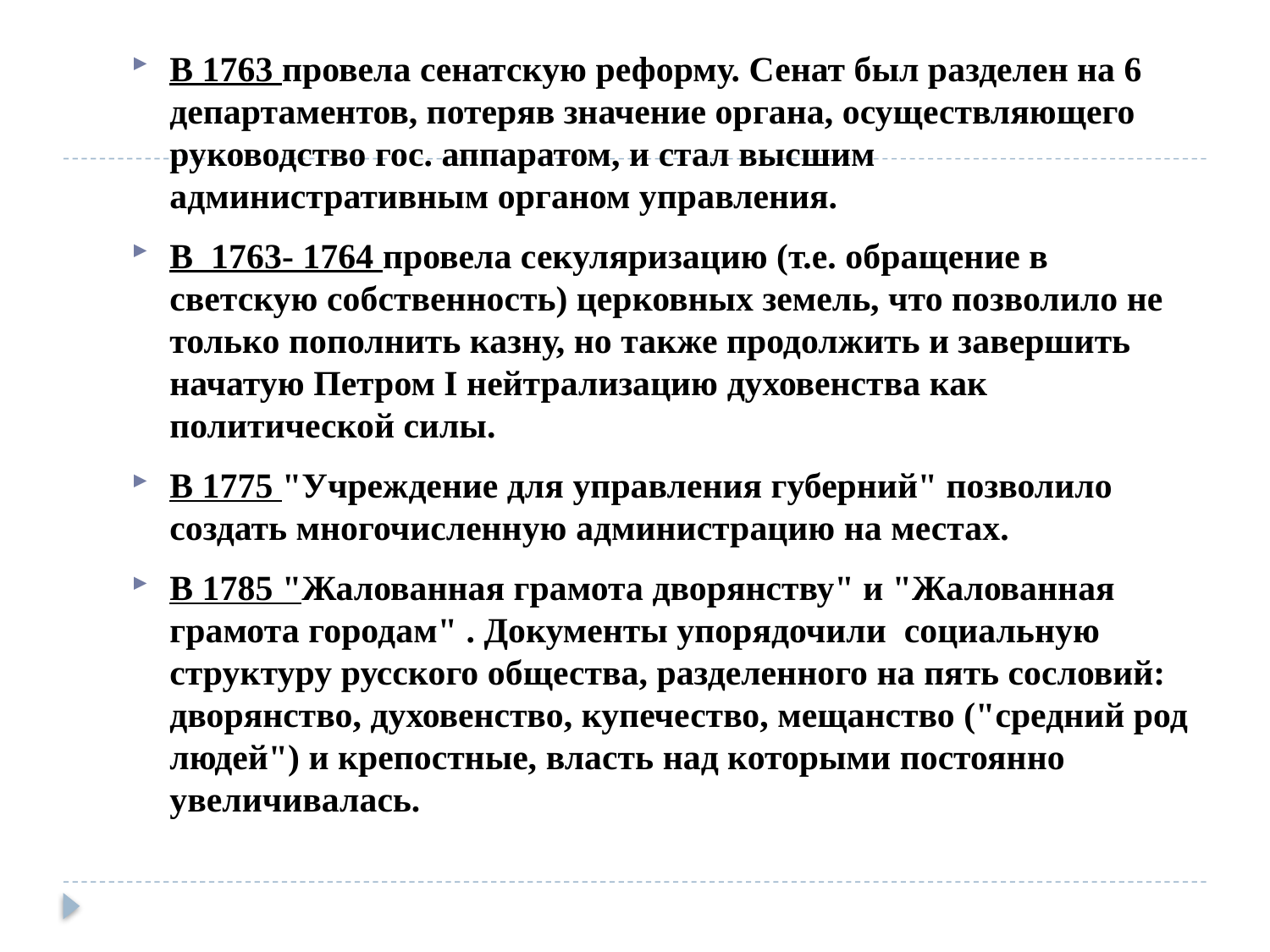

В 1763 провела сенатскую реформу. Сенат был разделен на 6 департаментов, потеряв значение органа, осуществляющего руководство гос. аппаратом, и стал высшим административным органом управления.
В  1763- 1764 провела секуляризацию (т.е. обращение в светскую собственность) церковных земель, что позволило не только пополнить казну, но также продолжить и завершить начатую Петром I нейтрализацию духовенства как политической силы.
В 1775 "Учреждение для управления губерний" позволило создать многочисленную администрацию на местах.
В 1785 "Жалованная грамота дворянству" и "Жалованная грамота городам" . Документы упорядочили  социальную структуру русского общества, разделенного на пять сословий: дворянство, духовенство, купечество, мещанство ("средний род людей") и крепостные, власть над которыми постоянно увеличивалась.